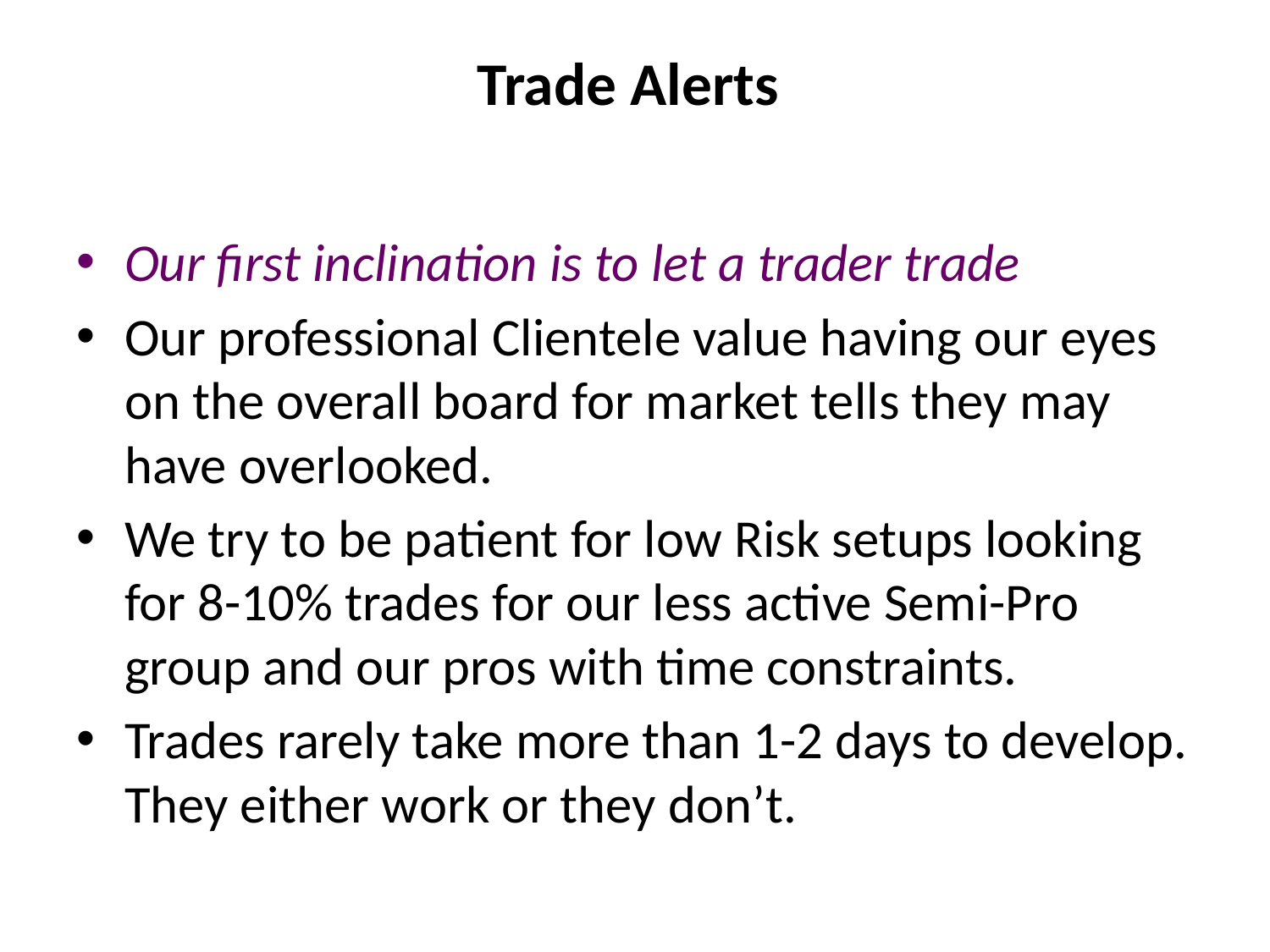

# Trade Alerts
Our first inclination is to let a trader trade
Our professional Clientele value having our eyes on the overall board for market tells they may have overlooked.
We try to be patient for low Risk setups looking for 8-10% trades for our less active Semi-Pro group and our pros with time constraints.
Trades rarely take more than 1-2 days to develop. They either work or they don’t.